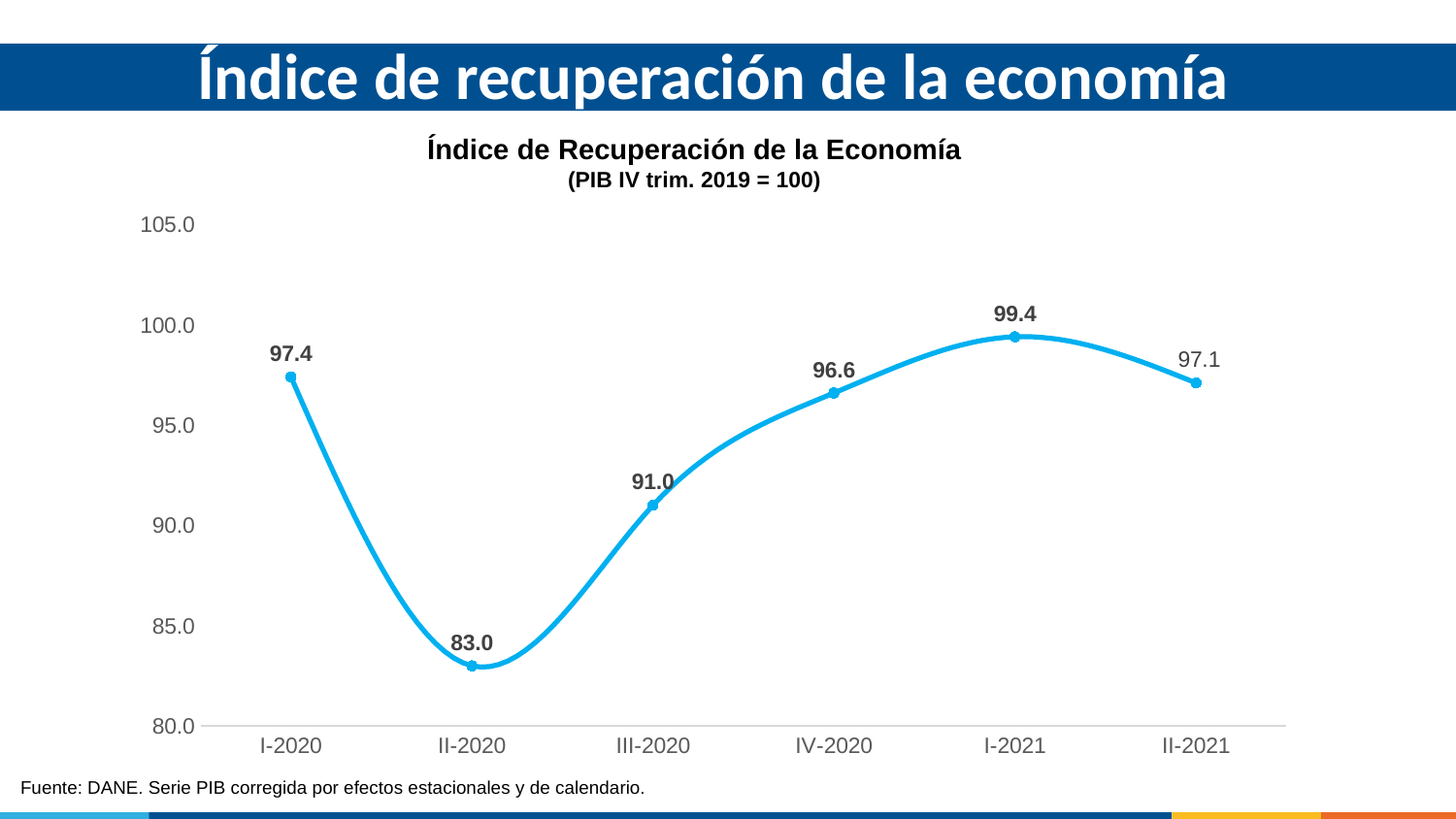

Índice de recuperación de la economía

Índice de Recuperación de la Economía
(PIB IV trim. 2019 = 100)

### Chart

| Category | Indice  |
|---|---|
| I-2020 | 97.4 |
| II-2020 | 83.0 |
| III-2020 | 91.0 |
| IV-2020 | 96.6 |
| I-2021 | 99.4 |
| II-2021 | 97.1 |
Fuente: DANE. Serie PIB corregida por efectos estacionales y de calendario.